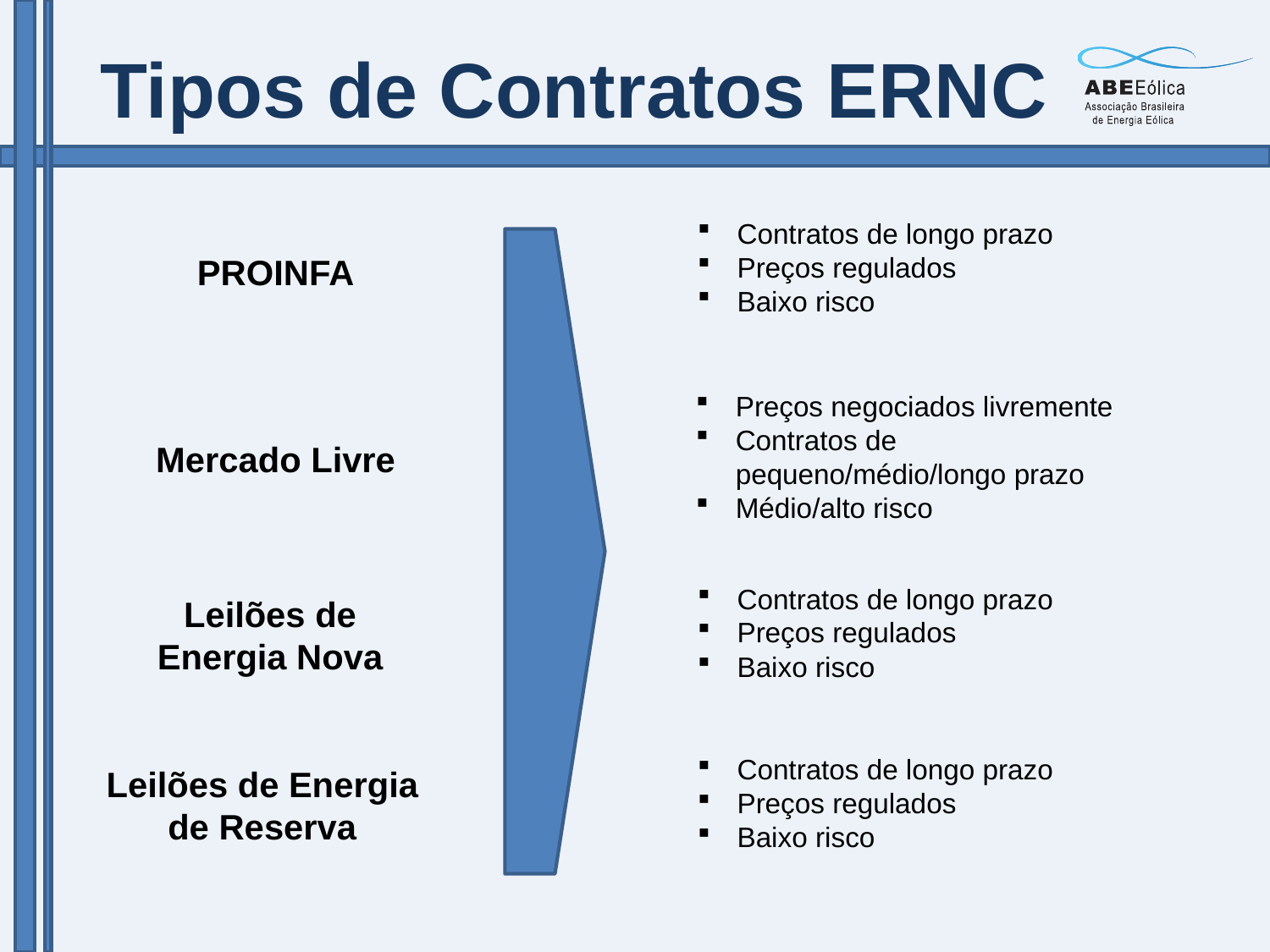

# Tipos de Contratos ERNC
Contratos de longo prazo
Preços regulados
Baixo risco

PROINFA
Preços negociados livremente
Contratos de pequeno/médio/longo prazo
Médio/alto risco
Mercado Livre
Contratos de longo prazo
Preços regulados
Baixo risco
Leilões de Energia Nova
Contratos de longo prazo
Preços regulados
Baixo risco
Leilões de Energia de Reserva